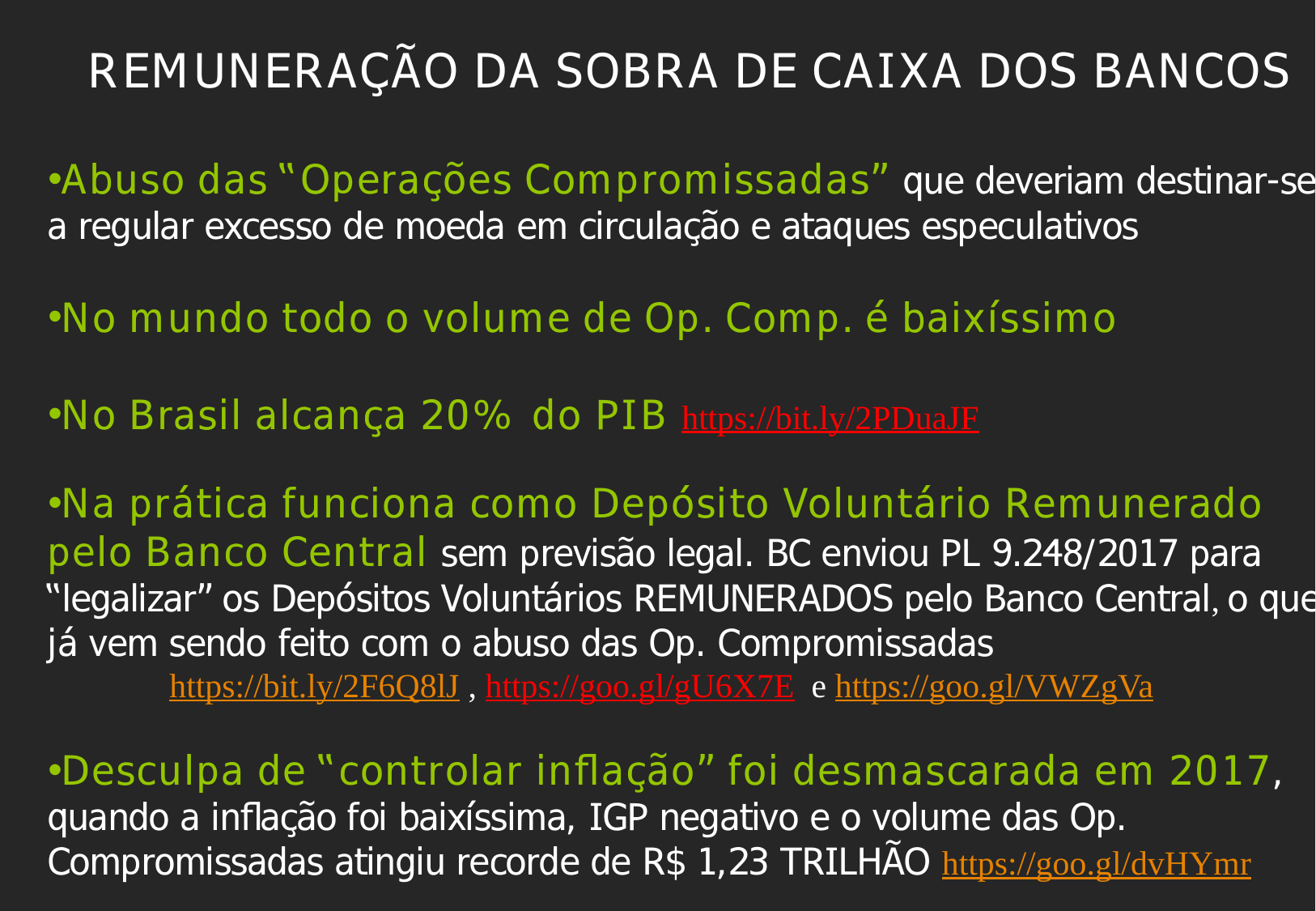

REMUNERAÇÃO DA SOBRA DE CAIXA DOS BANCOS

Abuso das “Operações Compromissadas” que deveriam destinar-se a regular excesso de moeda em circulação e ataques especulativos

No mundo todo o volume de Op. Comp. é baixíssimo

No Brasil alcança 20% do PIB https://bit.ly/2PDuaJF

Na prática funciona como Depósito Voluntário Remunerado pelo Banco Central sem previsão legal. BC enviou PL 9.248/2017 para “legalizar” os Depósitos Voluntários REMUNERADOS pelo Banco Central, o que já vem sendo feito com o abuso das Op. Compromissadas
	https://bit.ly/2F6Q8lJ , https://goo.gl/gU6X7E  e https://goo.gl/VWZgVa

Desculpa de “controlar inflação” foi desmascarada em 2017, quando a inflação foi baixíssima, IGP negativo e o volume das Op. Compromissadas atingiu recorde de R$ 1,23 TRILHÃO https://goo.gl/dvHYmr